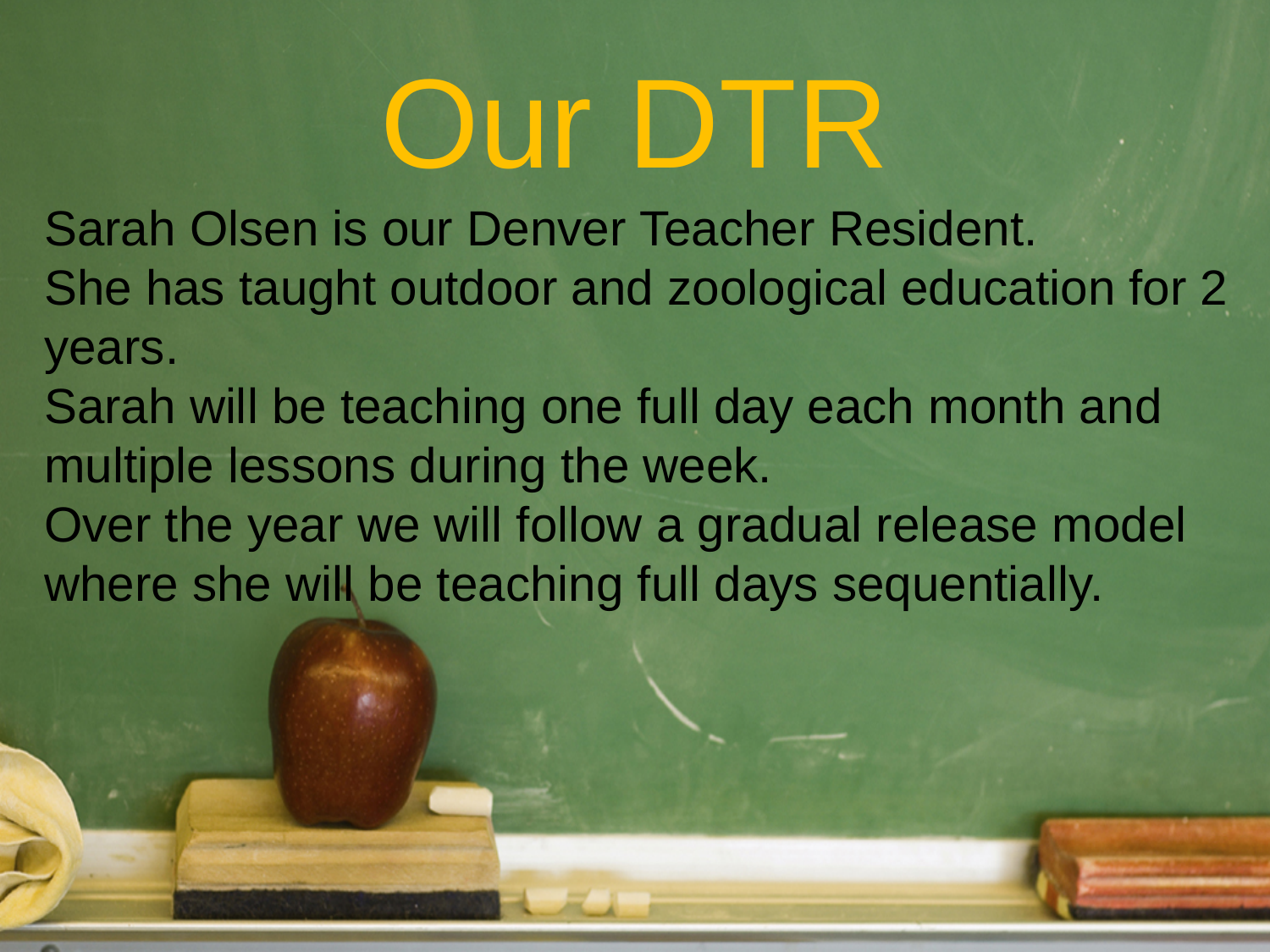

# Our DTR
Sarah Olsen is our Denver Teacher Resident.
She has taught outdoor and zoological education for 2 years.
Sarah will be teaching one full day each month and multiple lessons during the week.
Over the year we will follow a gradual release model where she will be teaching full days sequentially.